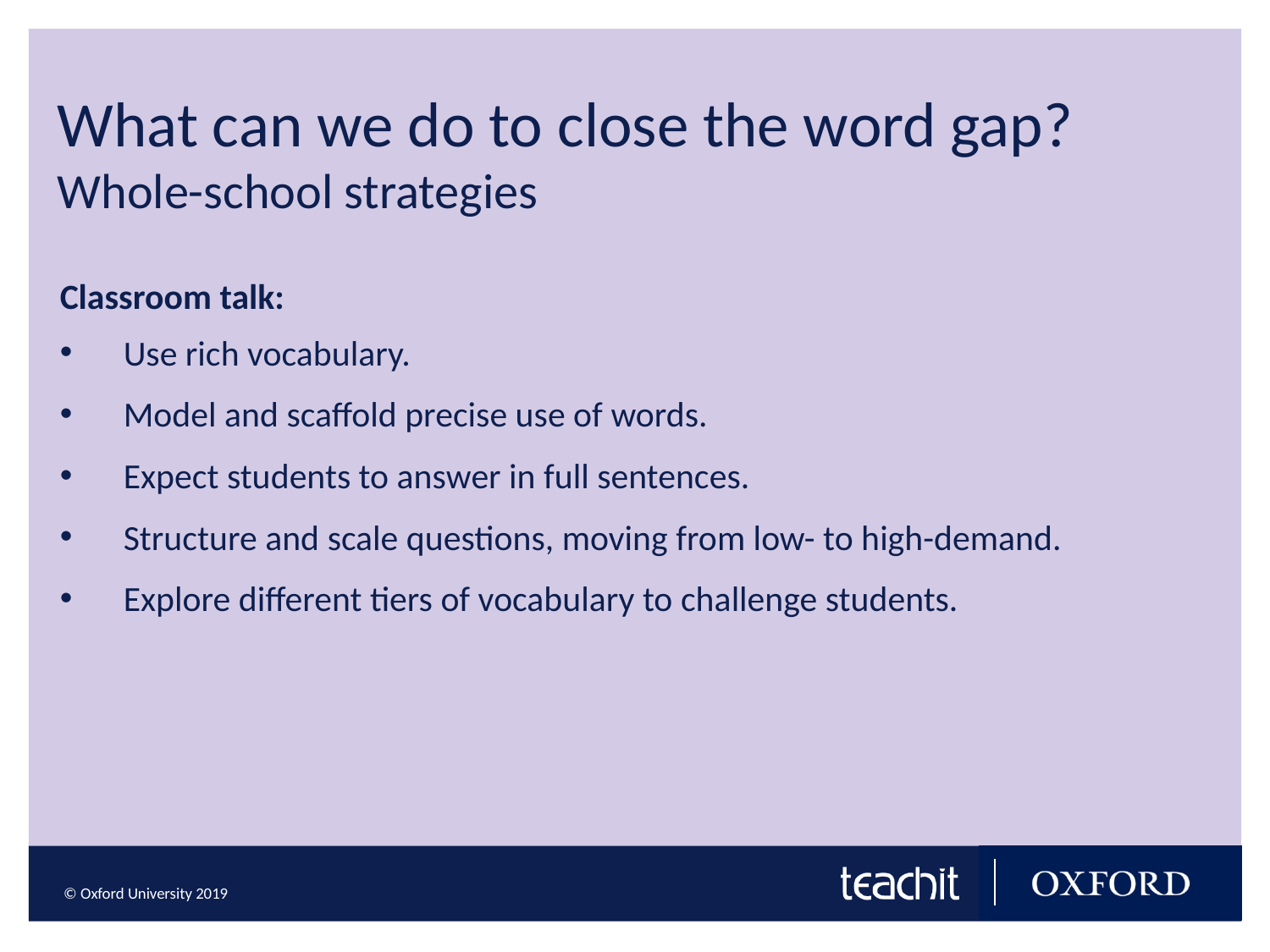

What can we do to close the word gap?
Whole-school strategies
Classroom talk:

Use rich vocabulary.

Model and scaffold precise use of words.

Expect students to answer in full sentences.

Structure and scale questions, moving from low- to high-demand.

Explore different tiers of vocabulary to challenge students.